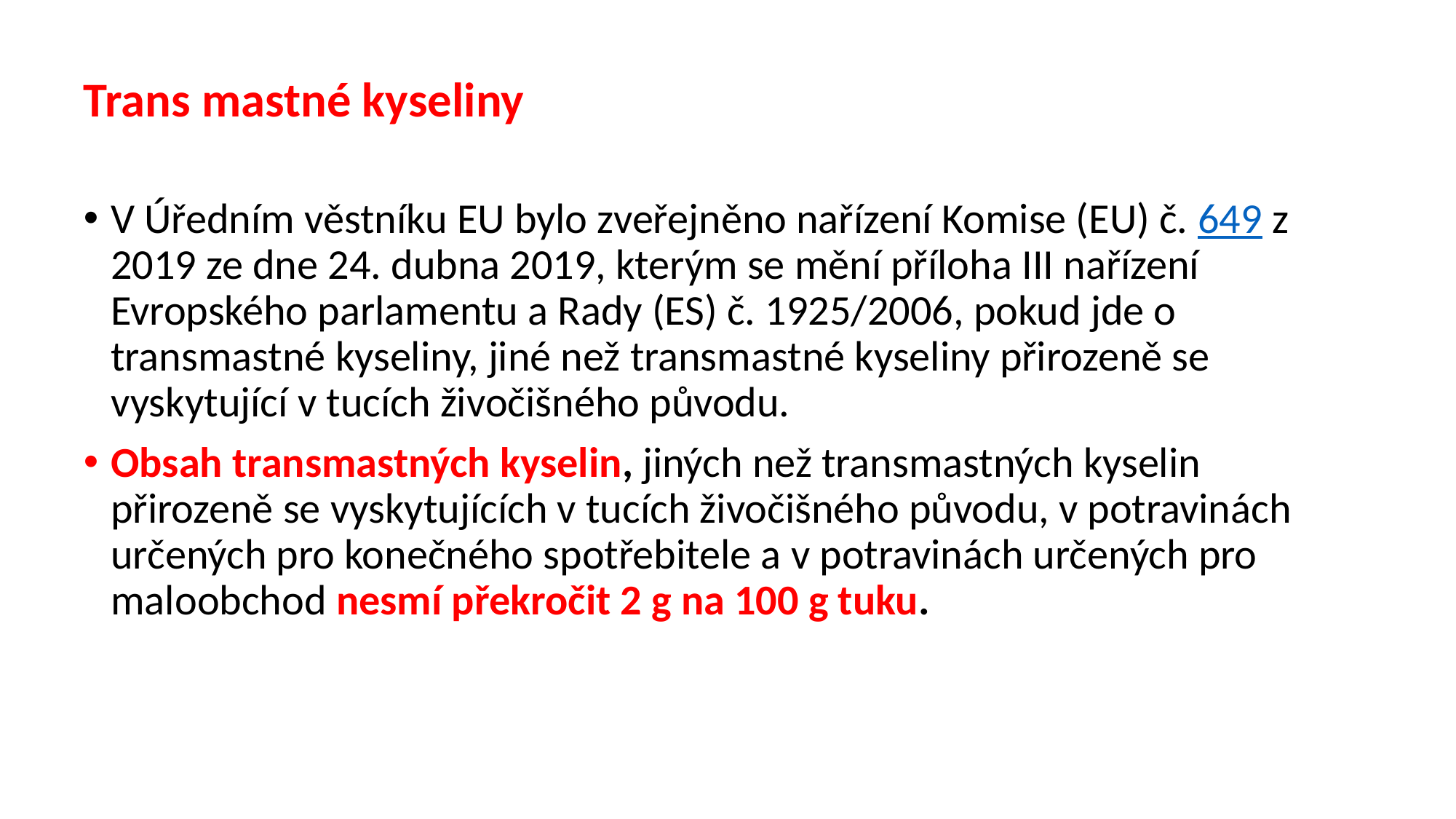

# Trans mastné kyseliny
V Úředním věstníku EU bylo zveřejněno nařízení Komise (EU) č. 649 z 2019 ze dne 24. dubna 2019, kterým se mění příloha III nařízení Evropského parlamentu a Rady (ES) č. 1925/2006, pokud jde o transmastné kyseliny, jiné než transmastné kyseliny přirozeně se vyskytující v tucích živočišného původu.
Obsah transmastných kyselin, jiných než transmastných kyselin přirozeně se vyskytujících v tucích živočišného původu, v potravinách určených pro konečného spotřebitele a v potravinách určených pro maloobchod nesmí překročit 2 g na 100 g tuku.